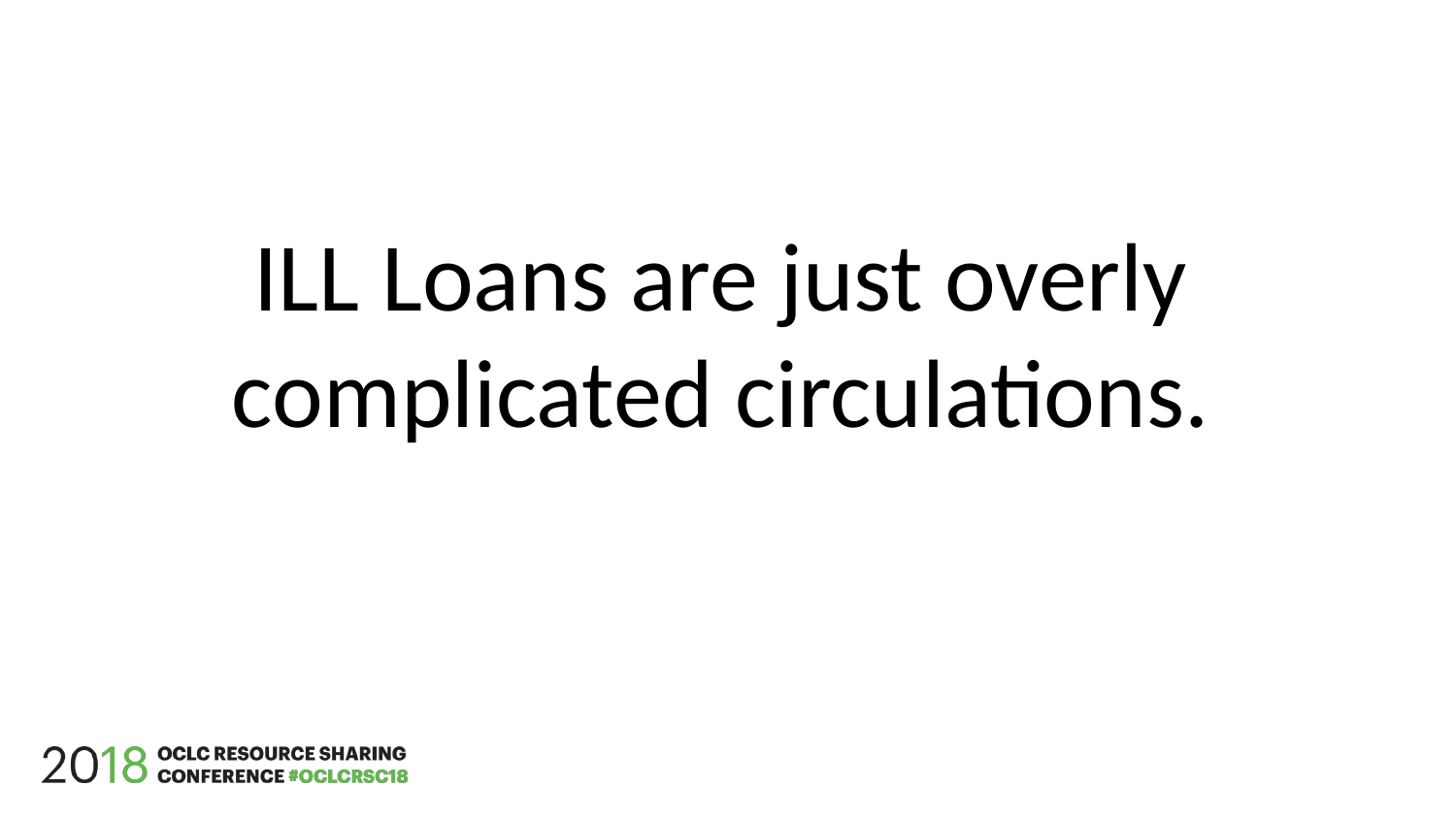

ILL Loans are just overly complicated circulations.